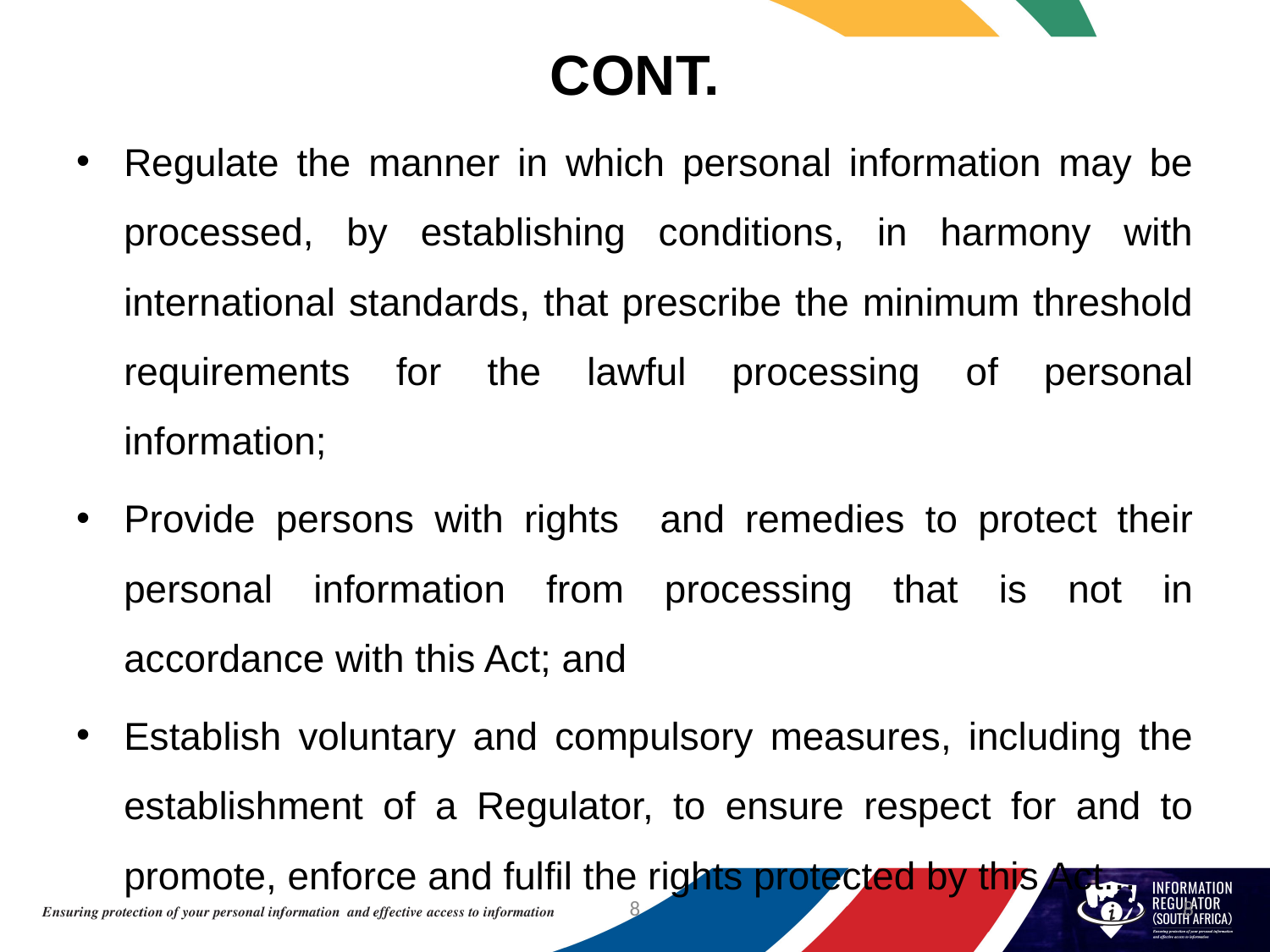

# CONT.
Regulate the manner in which personal information may be processed, by establishing conditions, in harmony with international standards, that prescribe the minimum threshold requirements for the lawful processing of personal information;
Provide persons with rights  and remedies to protect their personal information from processing that is not in accordance with this Act; and
Establish voluntary and compulsory measures, including the establishment of a Regulator, to ensure respect for and to promote, enforce and fulfil the rights protected by this Act...

8
8